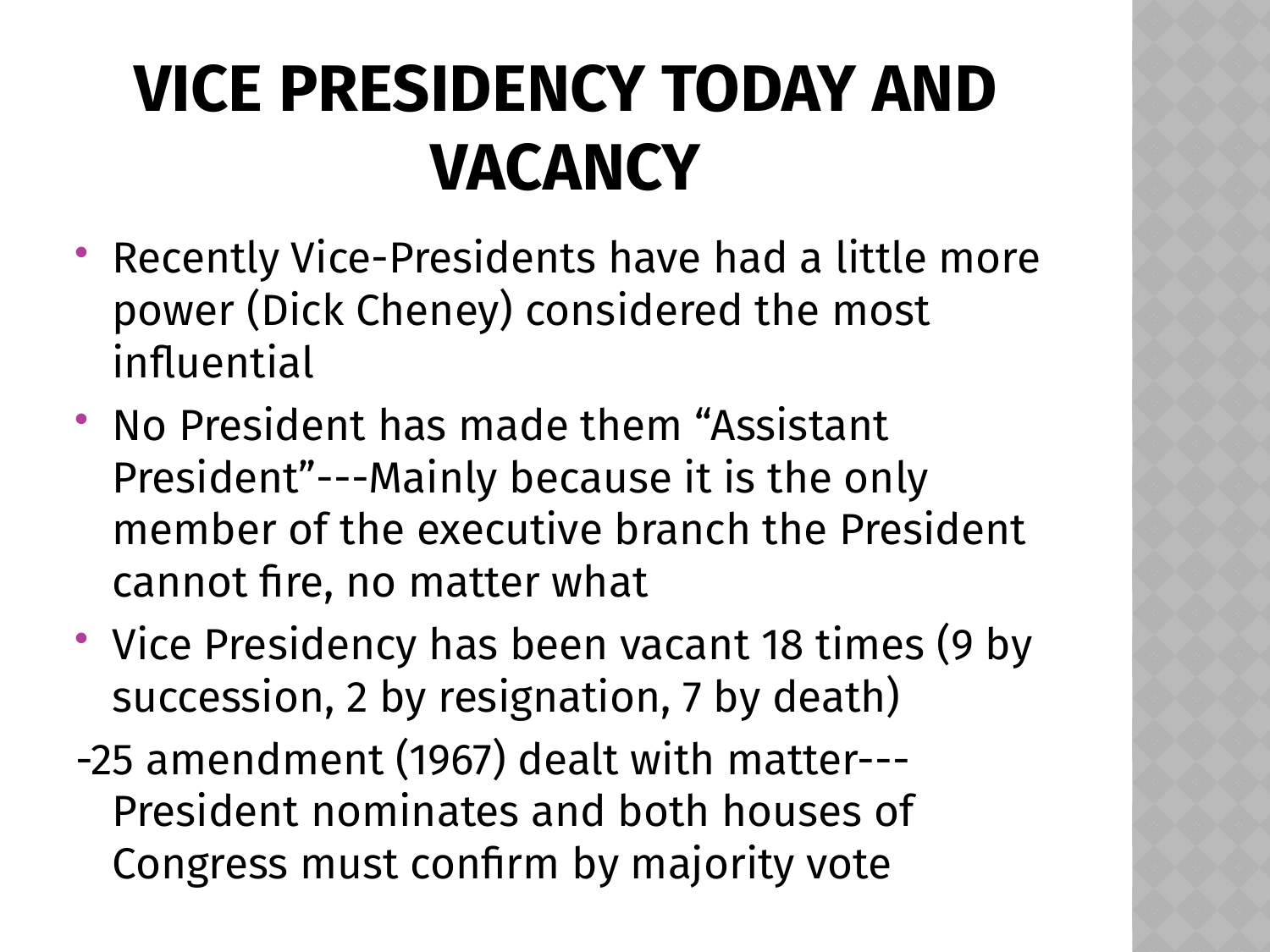

# Vice Presidency Today and Vacancy
Recently Vice-Presidents have had a little more power (Dick Cheney) considered the most influential
No President has made them “Assistant President”---Mainly because it is the only member of the executive branch the President cannot fire, no matter what
Vice Presidency has been vacant 18 times (9 by succession, 2 by resignation, 7 by death)
-25 amendment (1967) dealt with matter--- President nominates and both houses of Congress must confirm by majority vote